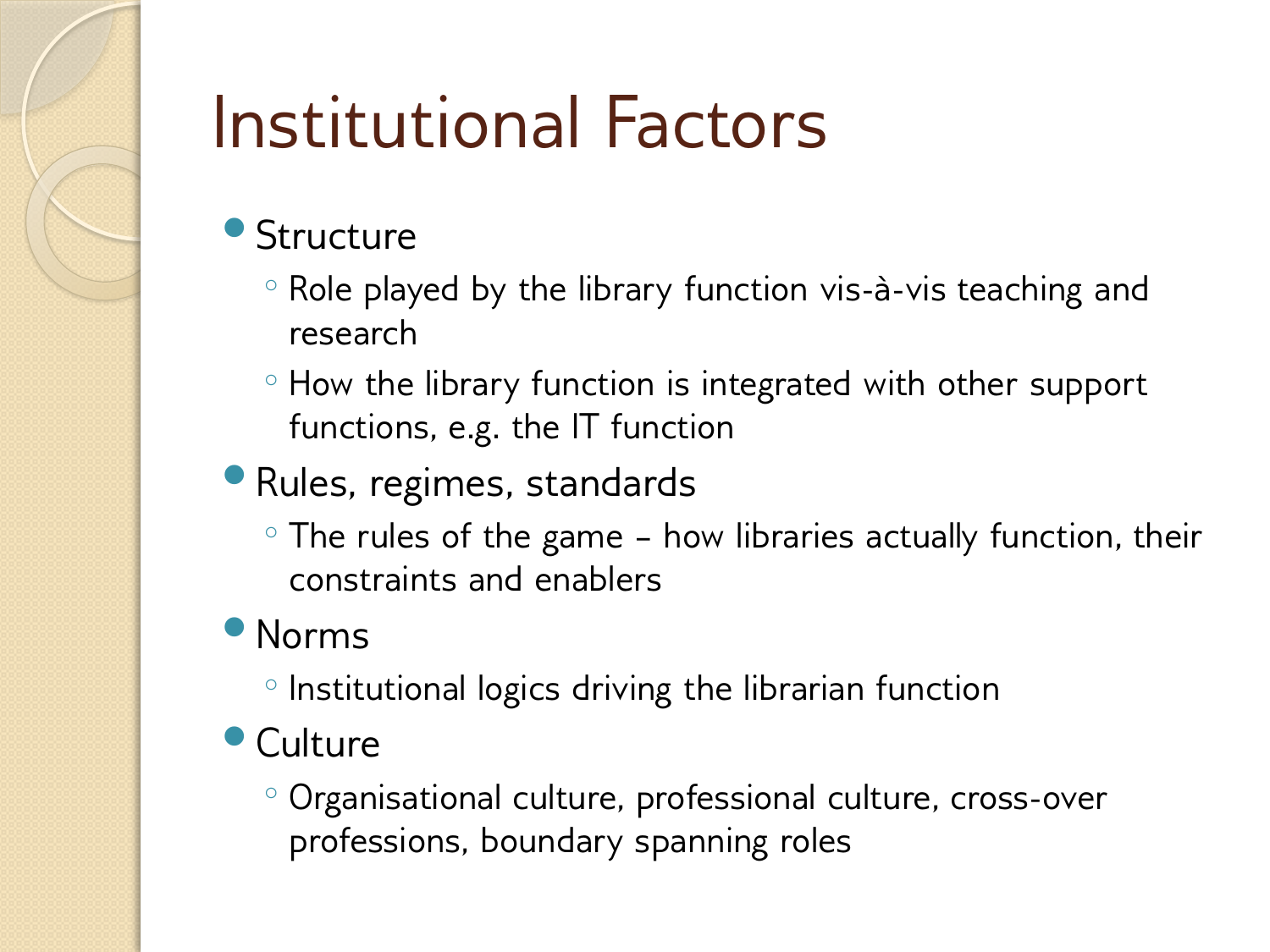

# Institutional Factors
Structure
Role played by the library function vis-à-vis teaching and research
How the library function is integrated with other support functions, e.g. the IT function
Rules, regimes, standards
The rules of the game – how libraries actually function, their constraints and enablers
Norms
Institutional logics driving the librarian function
Culture
Organisational culture, professional culture, cross-over professions, boundary spanning roles